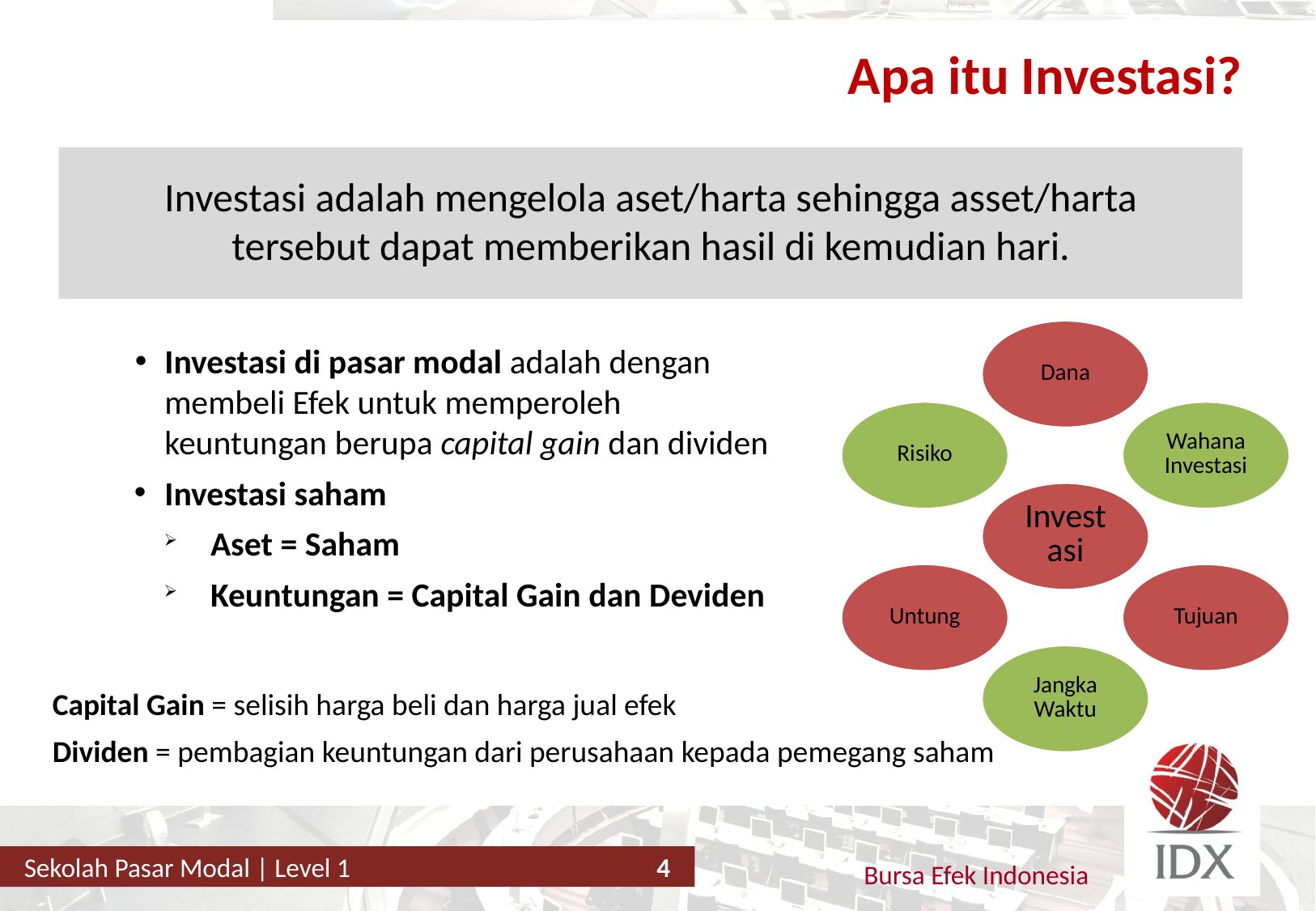

Apa itu Investasi?

Investasi adalah mengelola aset/harta sehingga asset/harta tersebut dapat memberikan hasil di kemudian hari.
Dana
Jangka Waktu
Untung
Risiko
Wahana Investasi
Tujuan
Investasi
Investasi di pasar modal adalah dengan membeli Efek untuk memperoleh keuntungan berupa capital gain dan dividen
Investasi saham
Aset = Saham
Keuntungan = Capital Gain dan Deviden

Capital Gain = selisih harga beli dan harga jual efek
Dividen = pembagian keuntungan dari perusahaan kepada pemegang saham